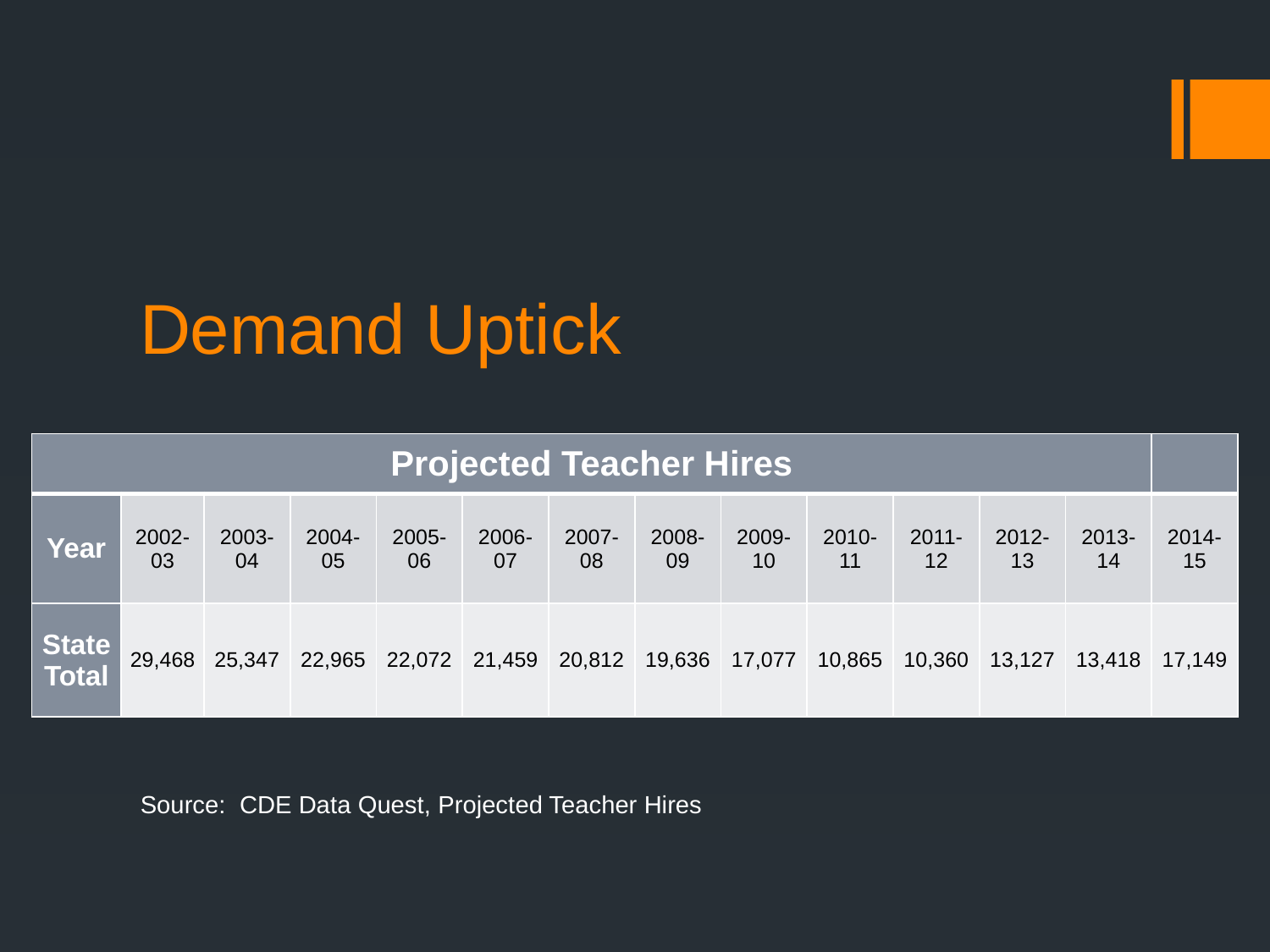

# Demand Uptick
| Projected Teacher Hires |  |  |  |  |  |  |  |  |  |  |  |  |  |
| --- | --- | --- | --- | --- | --- | --- | --- | --- | --- | --- | --- | --- | --- |
| Year | 2002-03 | 2003-04 | 2004-05 | 2005-06 | 2006-07 | 2007-08 | 2008-09 | 2009-10 | 2010-11 | 2011-12 | 2012-13 | 2013-14 | 2014-15 |
| State Total | 29,468 | 25,347 | 22,965 | 22,072 | 21,459 | 20,812 | 19,636 | 17,077 | 10,865 | 10,360 | 13,127 | 13,418 | 17,149 |
Source:  CDE Data Quest, Projected Teacher Hires